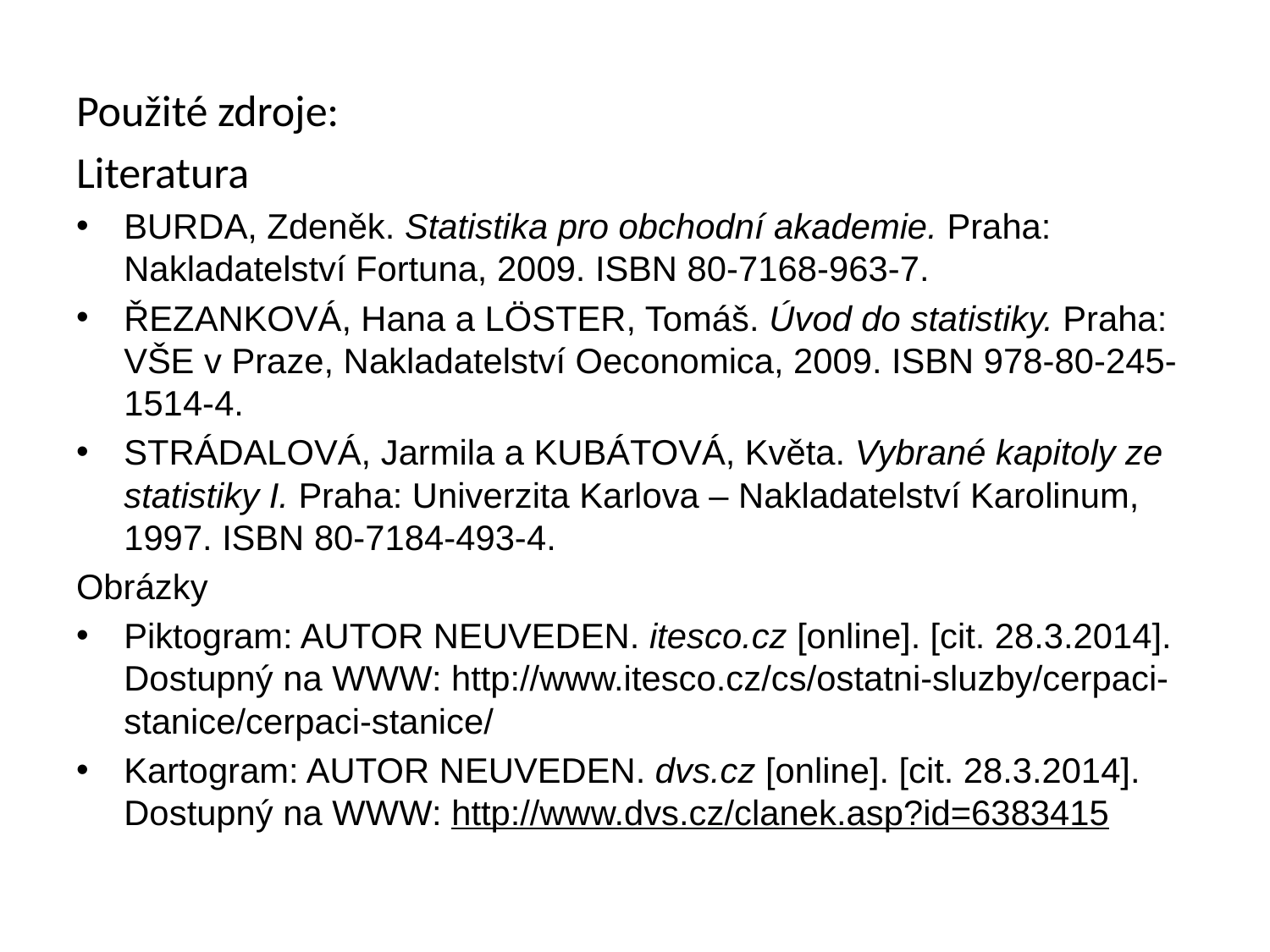

Použité zdroje:
Literatura
BURDA, Zdeněk. Statistika pro obchodní akademie. Praha: Nakladatelství Fortuna, 2009. ISBN 80-7168-963-7.
ŘEZANKOVÁ, Hana a LÖSTER, Tomáš. Úvod do statistiky. Praha: VŠE v Praze, Nakladatelství Oeconomica, 2009. ISBN 978-80-245-1514-4.
STRÁDALOVÁ, Jarmila a KUBÁTOVÁ, Květa. Vybrané kapitoly ze statistiky I. Praha: Univerzita Karlova – Nakladatelství Karolinum, 1997. ISBN 80-7184-493-4.
Obrázky
Piktogram: AUTOR NEUVEDEN. itesco.cz [online]. [cit. 28.3.2014]. Dostupný na WWW: http://www.itesco.cz/cs/ostatni-sluzby/cerpaci-stanice/cerpaci-stanice/
Kartogram: AUTOR NEUVEDEN. dvs.cz [online]. [cit. 28.3.2014]. Dostupný na WWW: http://www.dvs.cz/clanek.asp?id=6383415